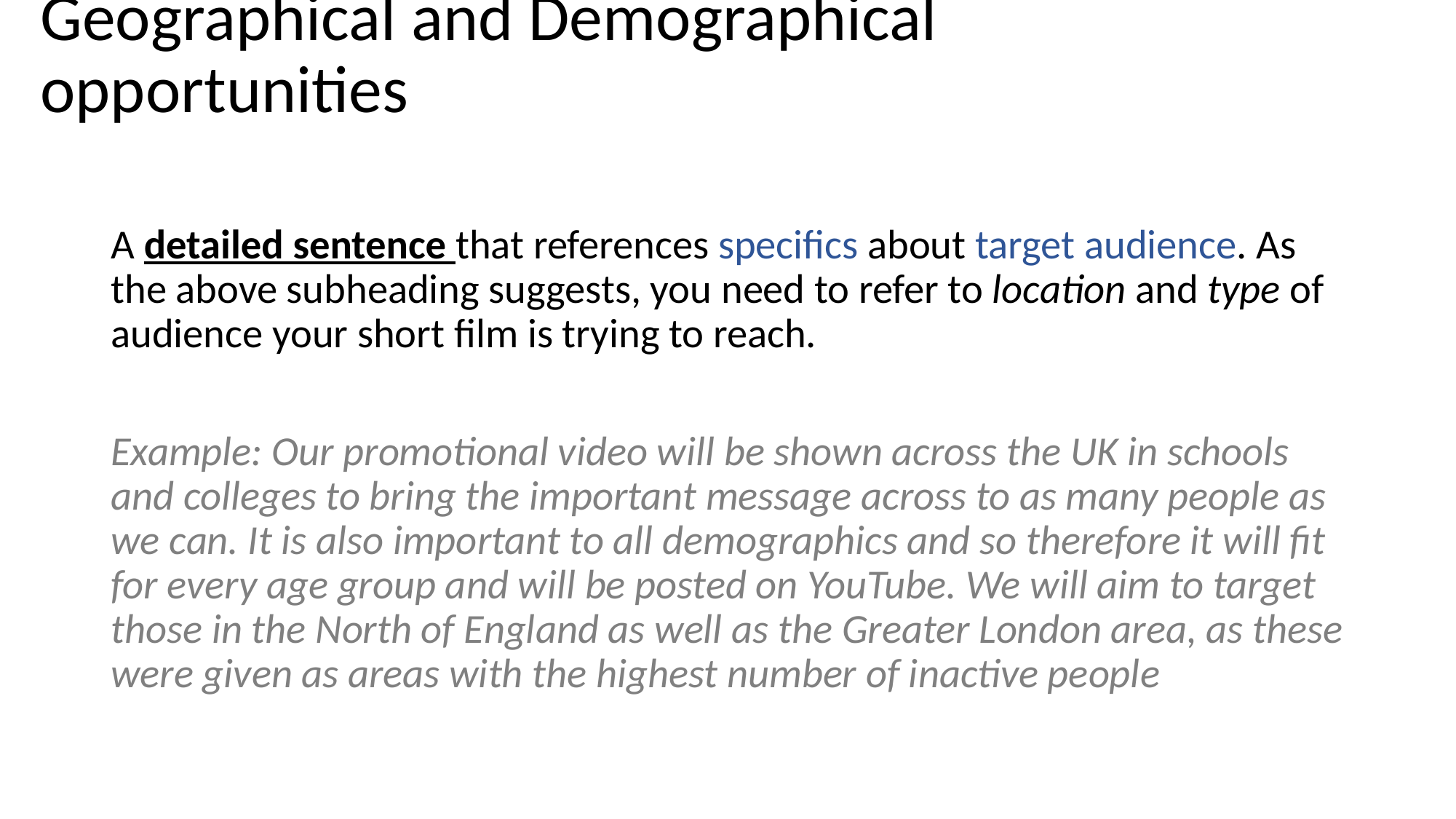

# Geographical and Demographical opportunities
A detailed sentence that references specifics about target audience. As the above subheading suggests, you need to refer to location and type of audience your short film is trying to reach.

Example: Our promotional video will be shown across the UK in schools and colleges to bring the important message across to as many people as we can. It is also important to all demographics and so therefore it will fit for every age group and will be posted on YouTube. We will aim to target those in the North of England as well as the Greater London area, as these were given as areas with the highest number of inactive people